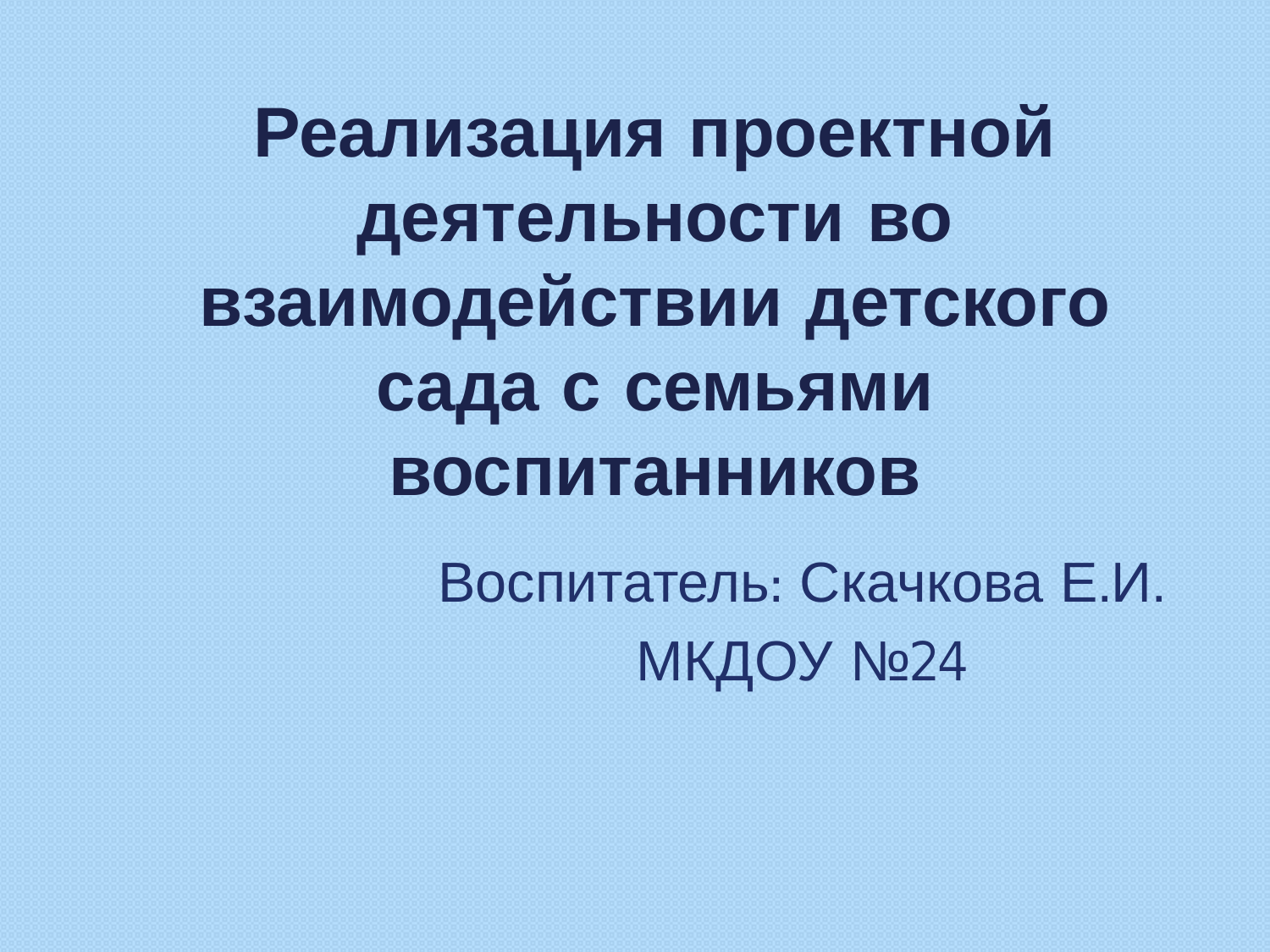

# Реализация проектной деятельности во взаимодействии детского сада с семьями воспитанников
Воспитатель: Скачкова Е.И.
МКДОУ №24